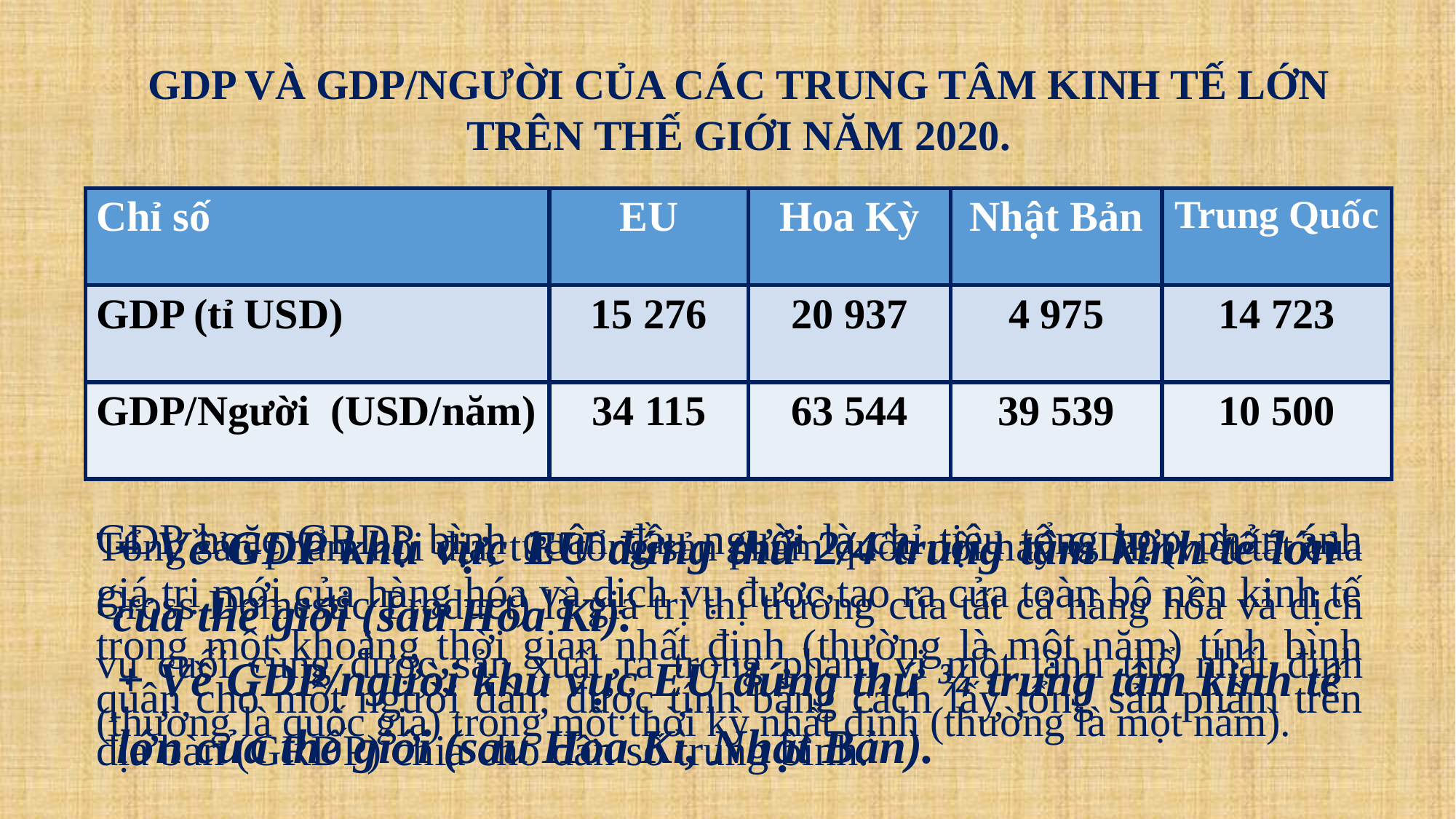

GDP VÀ GDP/NGƯỜI CỦA CÁC TRUNG TÂM KINH TẾ LỚN TRÊN THẾ GIỚI NĂM 2020.
| Chỉ số | EU | Hoa Kỳ | Nhật Bản | Trung Quốc |
| --- | --- | --- | --- | --- |
| GDP (tỉ USD) | 15 276 | 20 937 | 4 975 | 14 723 |
| GDP/Người (USD/năm) | 34 115 | 63 544 | 39 539 | 10 500 |
+ Về GDP khu vực EU đứng thứ 2/4 trung tâm kinh tế lớn của thế giới (sau Hoa Kì).
GDP hoặc GRDP bình quân đầu người là chỉ tiêu tổng hợp phản ánh giá trị mới của hàng hóa và dịch vụ được tạo ra của toàn bộ nền kinh tế trong một khoảng thời gian nhất định (thường là một năm) tính bình quân cho một người dân; được tính bằng cách lấy tổng sản phẩm trên địa bàn (GRDP) chia cho dân số trung bình.
Tổng sản phẩm nội địa, tức tổng sản phẩm quốc nội hay GDP (viết tắt của Gross Domestic Product) là giá trị thị trường của tất cả hàng hóa và dịch vụ cuối cùng được sản xuất ra trong phạm vi một lãnh thổ nhất định (thường là quốc gia) trong một thời kỳ nhất định (thường là một năm).
+ Về GDP/người khu vực EU đứng thứ ¾ trung tâm kinh tế lớn của thế giới (sau Hoa Kì, Nhật Bản).